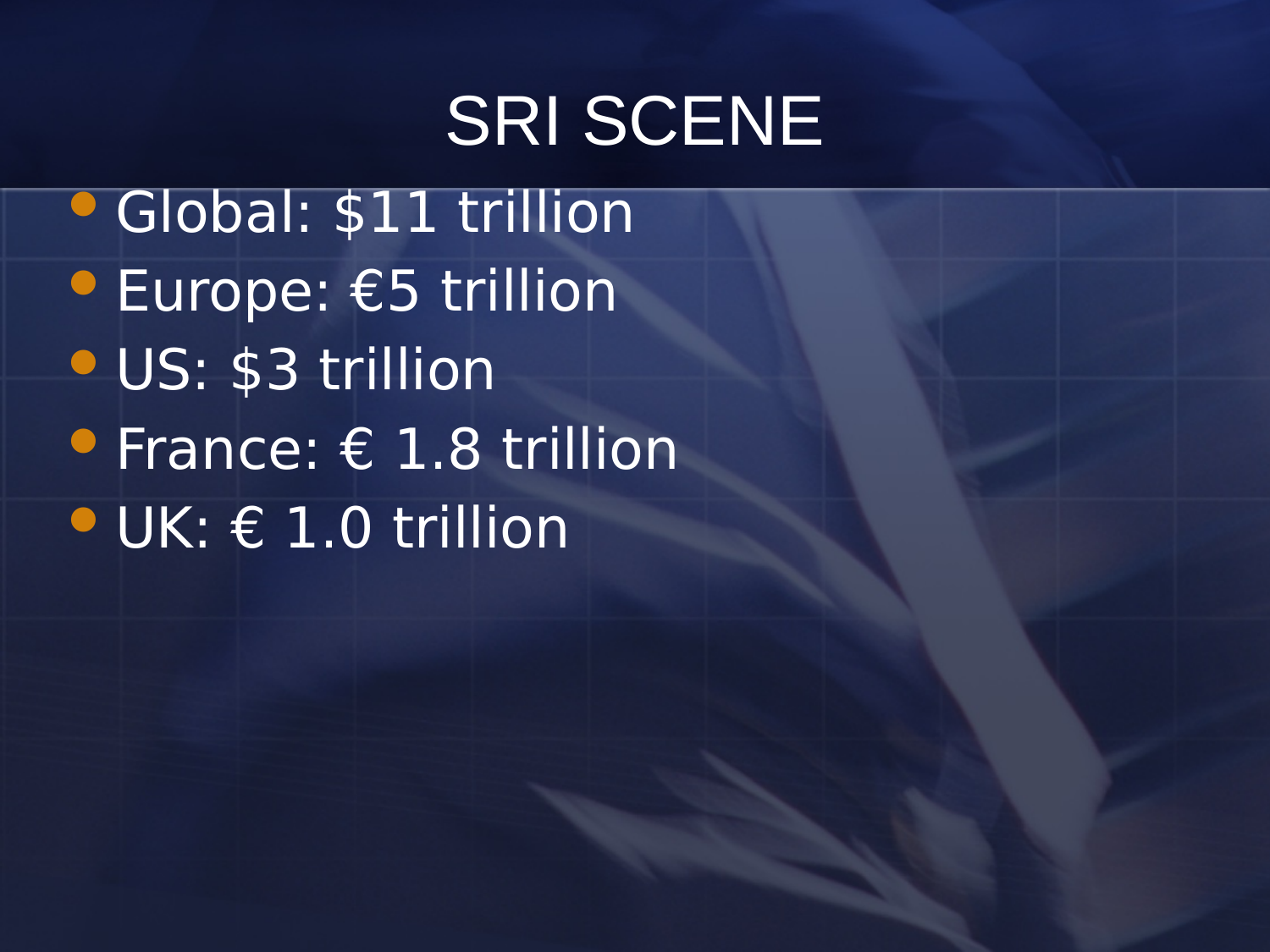

# SRI SCENE
Global: $11 trillion
Europe: €5 trillion
US: $3 trillion
France: € 1.8 trillion
UK: € 1.0 trillion